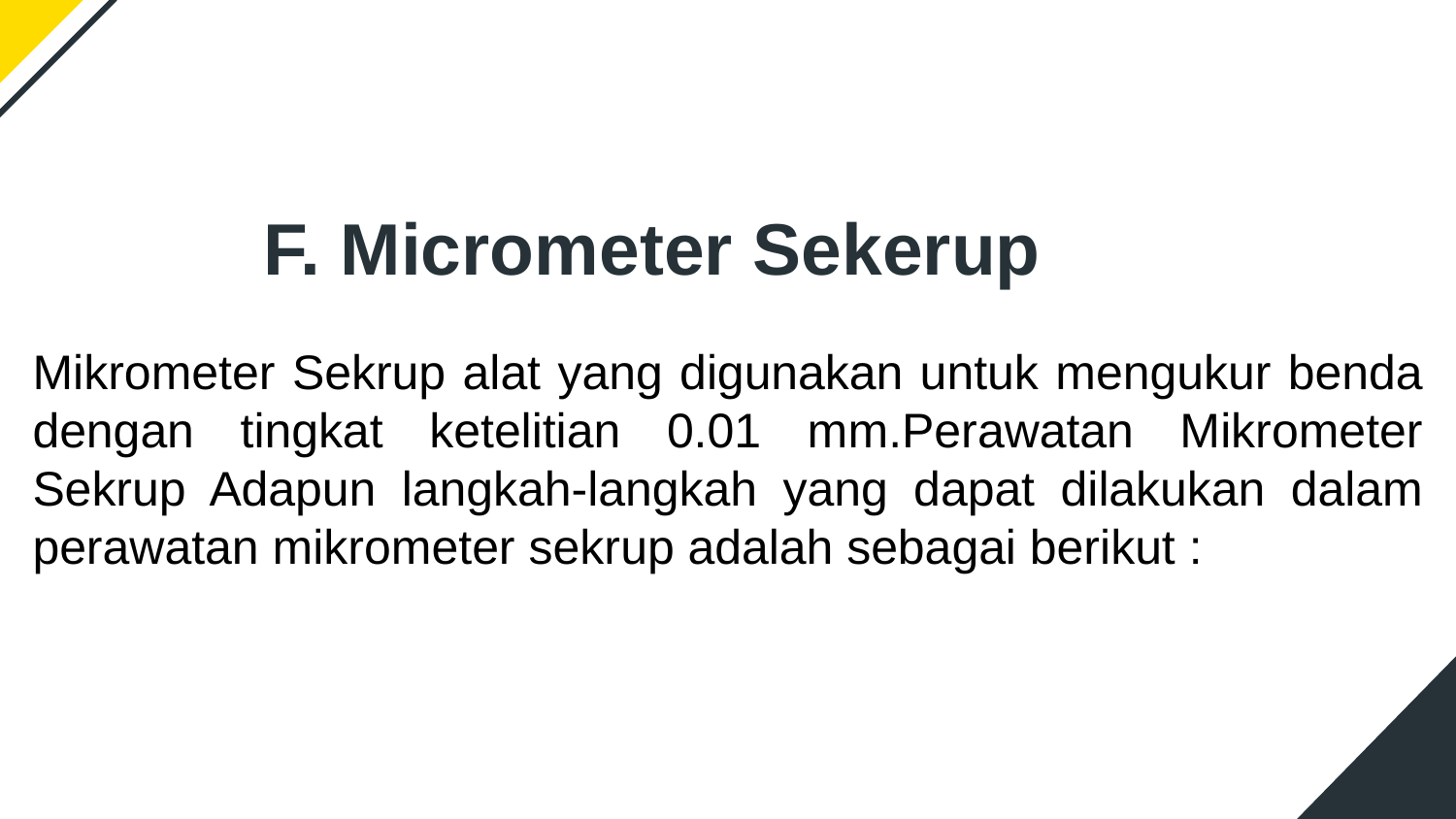

# F. Micrometer Sekerup
Mikrometer Sekrup alat yang digunakan untuk mengukur benda dengan tingkat ketelitian 0.01 mm.Perawatan Mikrometer Sekrup Adapun langkah-langkah yang dapat dilakukan dalam perawatan mikrometer sekrup adalah sebagai berikut :